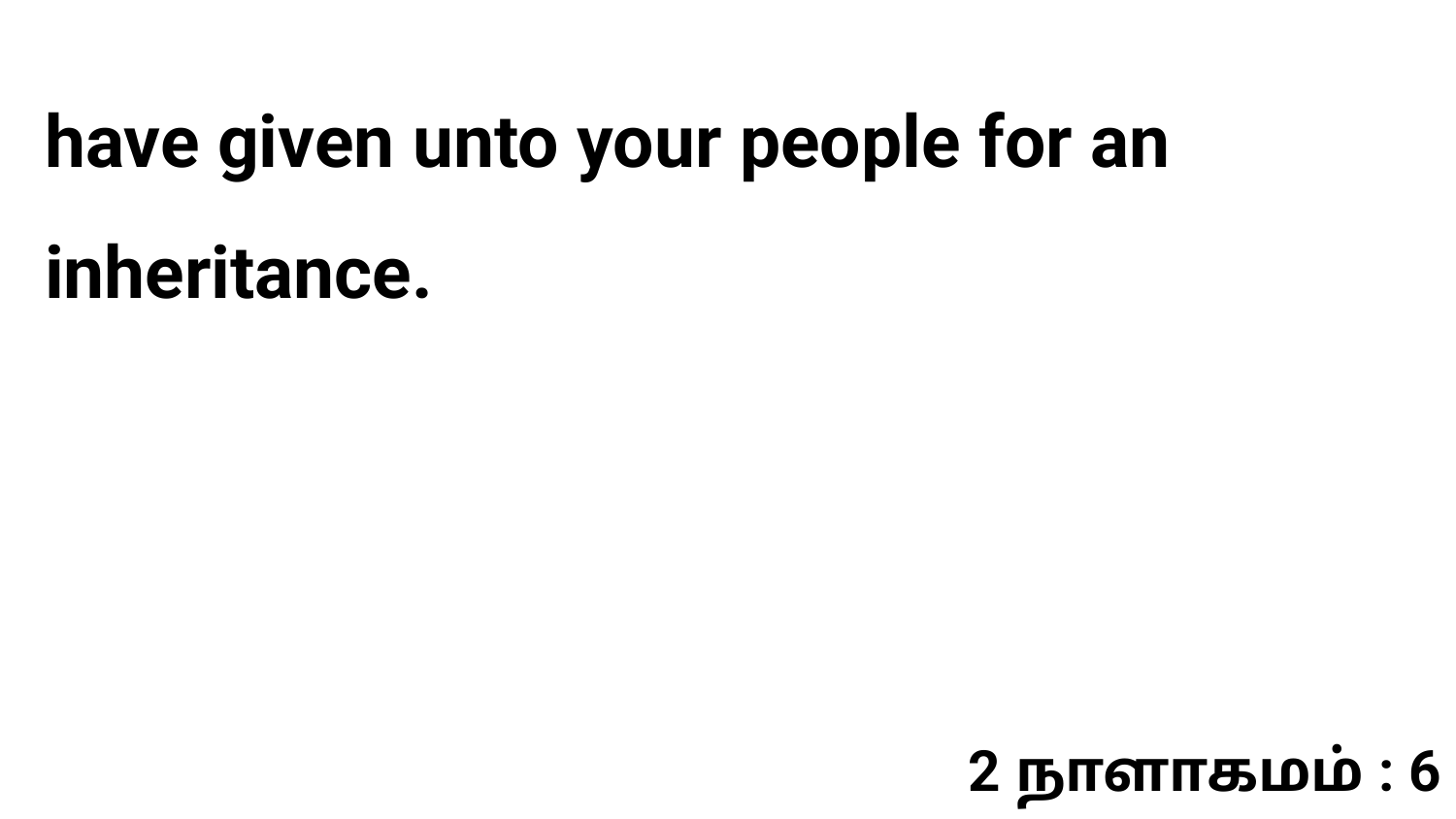

have given unto your people for an inheritance.
2 நாளாகமம் : 6